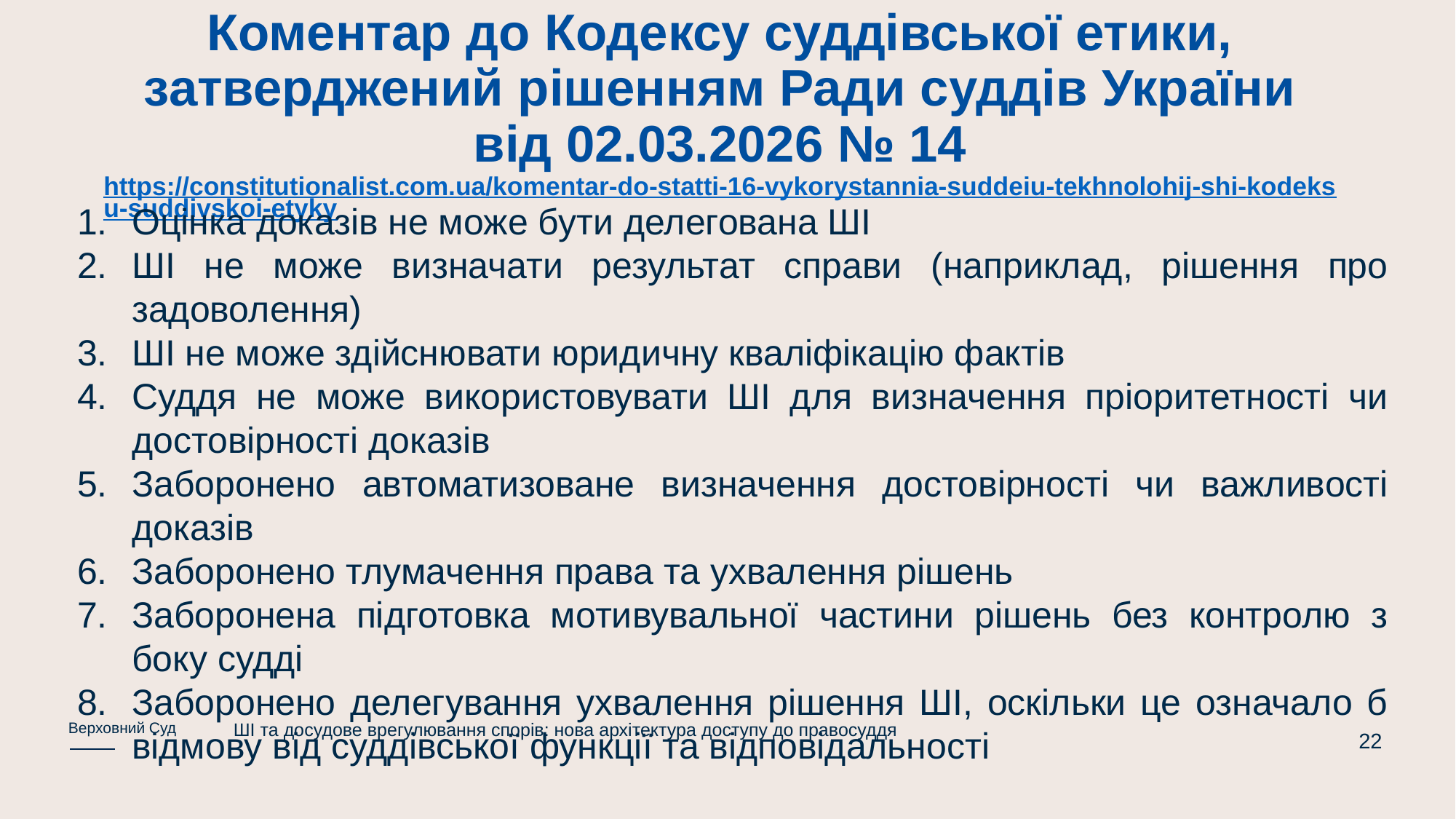

# Коментар до Кодексу суддівської етики, затверджений рішенням Ради суддів України від 02.03.2026 № 14 https://constitutionalist.com.ua/komentar-do-statti-16-vykorystannia-suddeiu-tekhnolohij-shi-kodeksu-suddivskoi-etyky
Оцінка доказів не може бути делегована ШІ
ШІ не може визначати результат справи (наприклад, рішення про задоволення)
ШІ не може здійснювати юридичну кваліфікацію фактів
Суддя не може використовувати ШІ для визначення пріоритетності чи достовірності доказів
Заборонено автоматизоване визначення достовірності чи важливості доказів
Заборонено тлумачення права та ухвалення рішень
Заборонена підготовка мотивувальної частини рішень без контролю з боку судді
Заборонено делегування ухвалення рішення ШІ, оскільки це означало б відмову від суддівської функції та відповідальності
ШІ та досудове врегулювання спорів: нова архітектура доступу до правосуддя
Верховний Суд
22